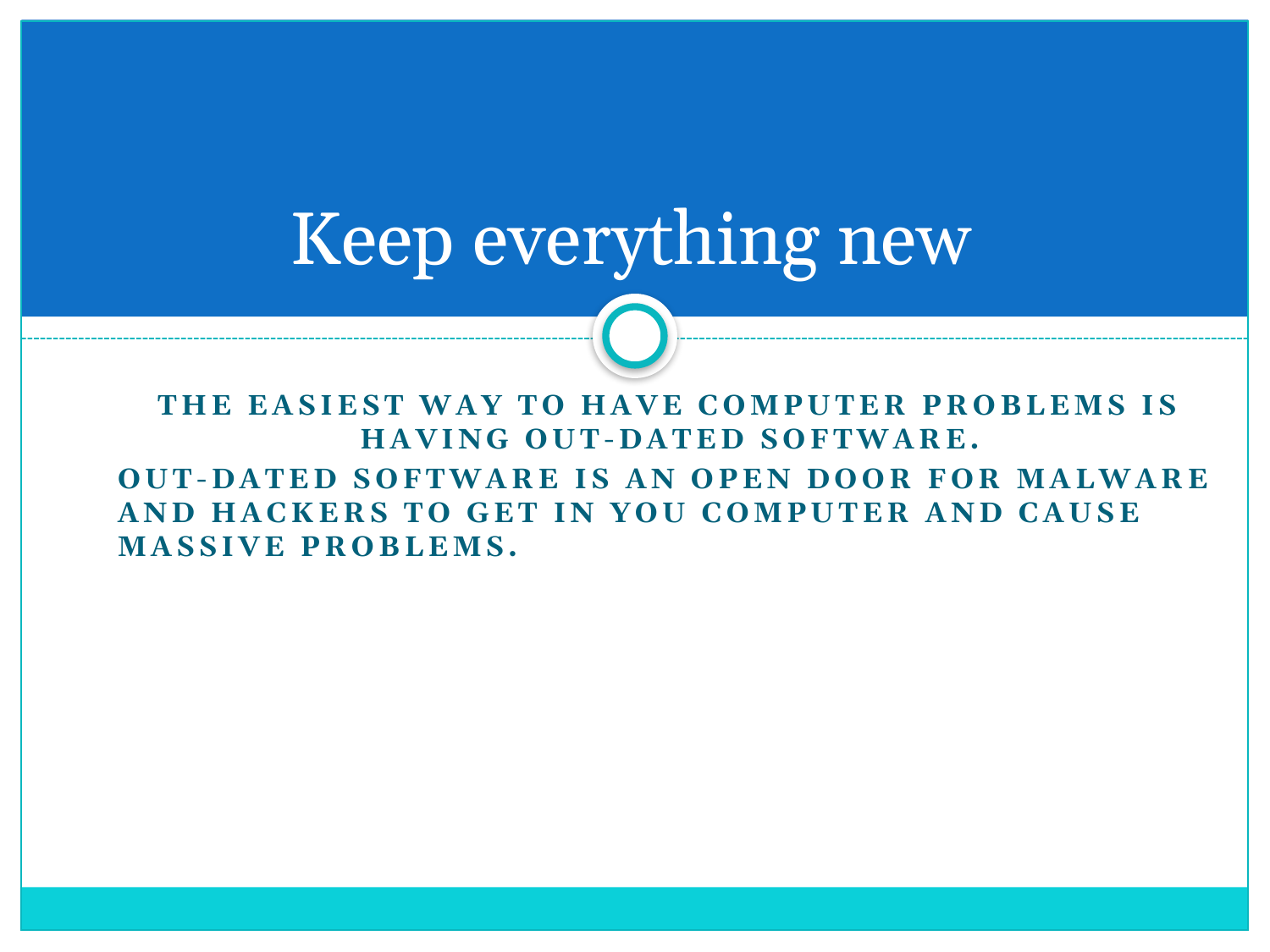

# Keep everything new
The easiest way to have computer problems is having out-dated software.
Out-dated software is an open door for malware and hackers to get in you computer and cause massive problems.